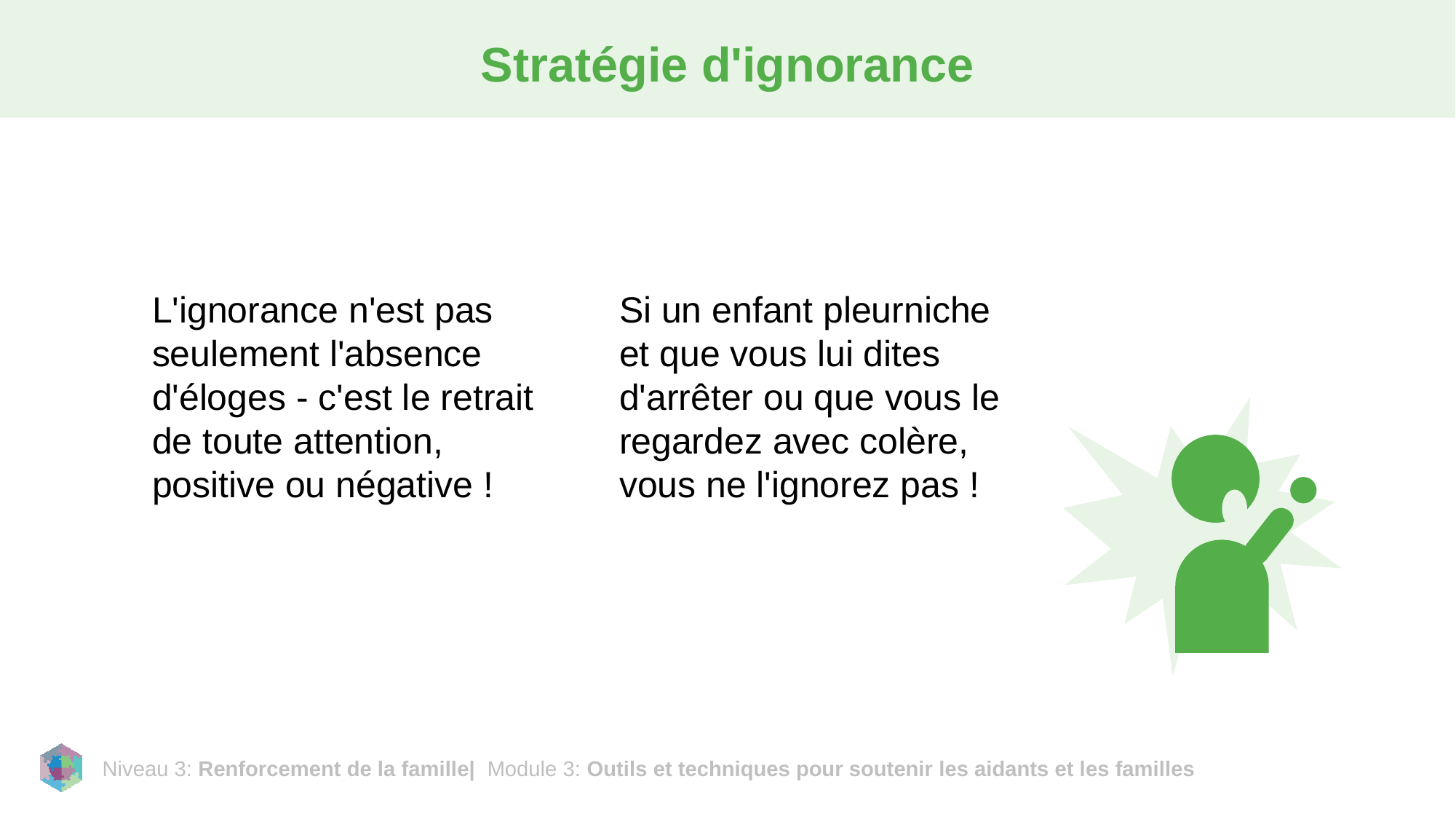

# Stratégie d'ignorance
L'ignorance n'est pas seulement l'absence d'éloges - c'est le retrait de toute attention, positive ou négative !
Si un enfant pleurniche et que vous lui dites d'arrêter ou que vous le regardez avec colère, vous ne l'ignorez pas !